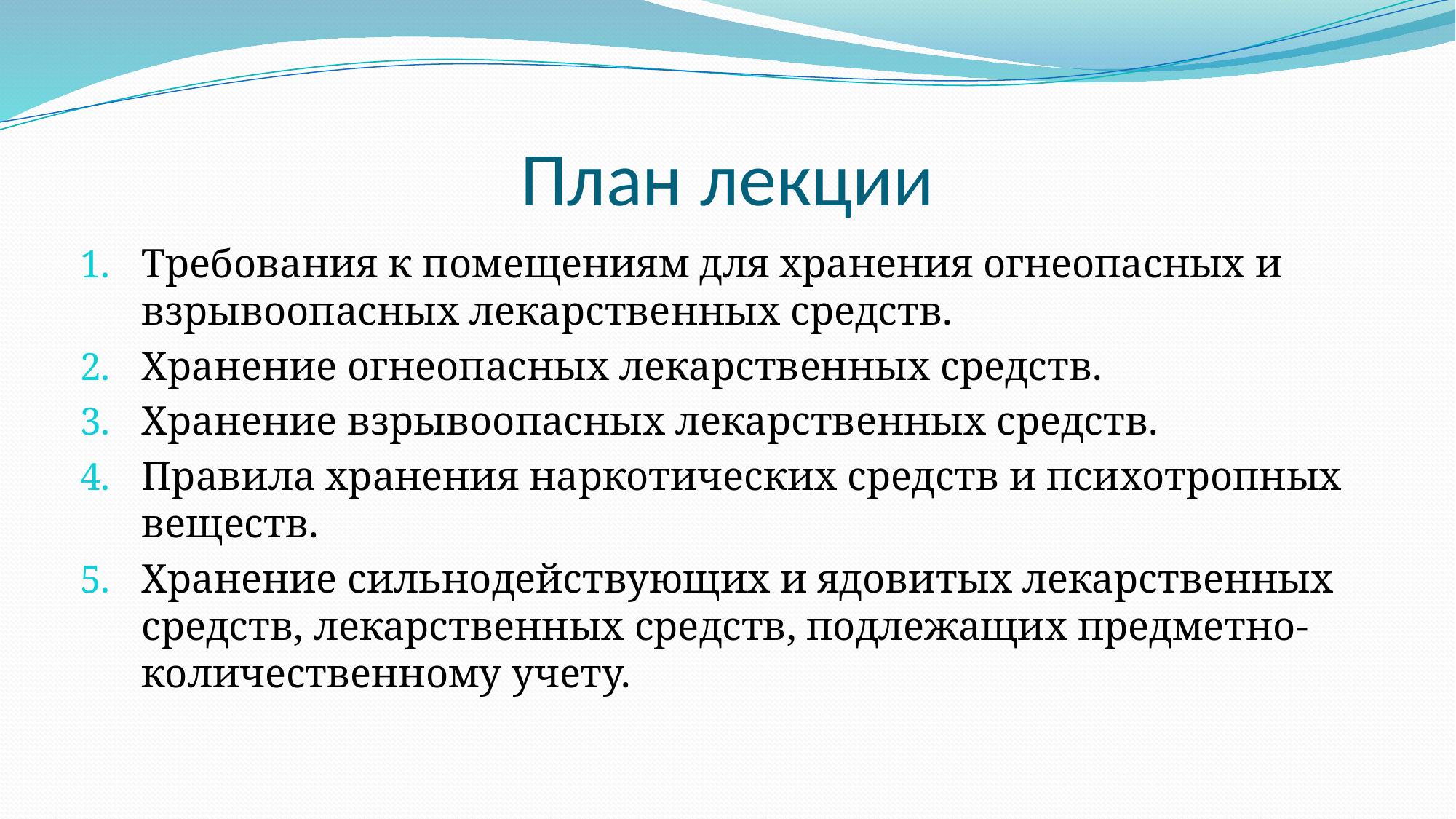

# План лекции
Требования к помещениям для хранения огнеопасных и взрывоопасных лекарственных средств.
Хранение огнеопасных лекарственных средств.
Хранение взрывоопасных лекарственных средств.
Правила хранения наркотических средств и психотропных веществ.
Хранение сильнодействующих и ядовитых лекарственных средств, лекарственных средств, подлежащих предметно-количественному учету.